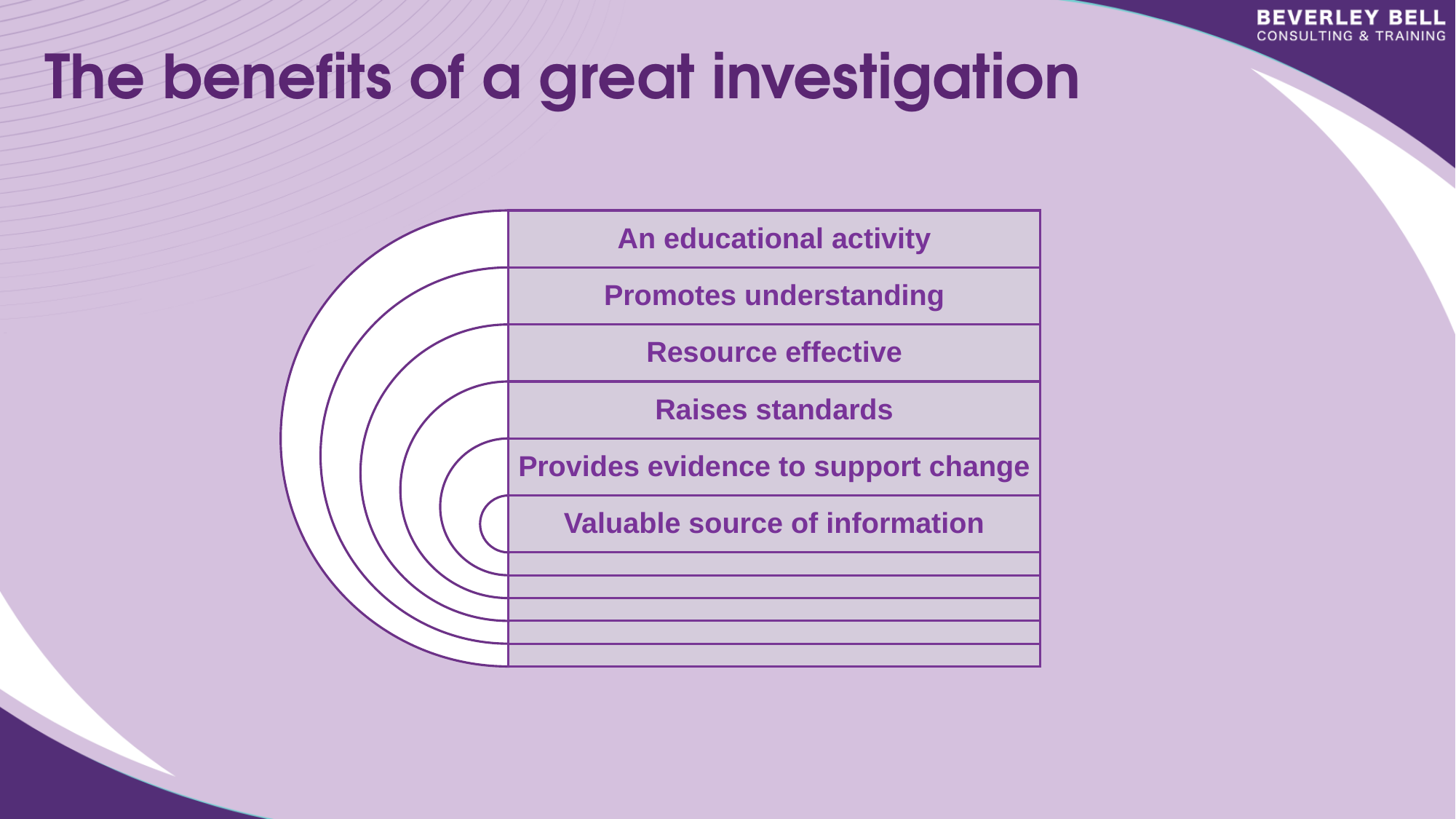

# The benefits of a great investigation
An educational activity
Promotes understanding
Resource effective
Raises standards
Provides evidence to support change
Valuable source of information